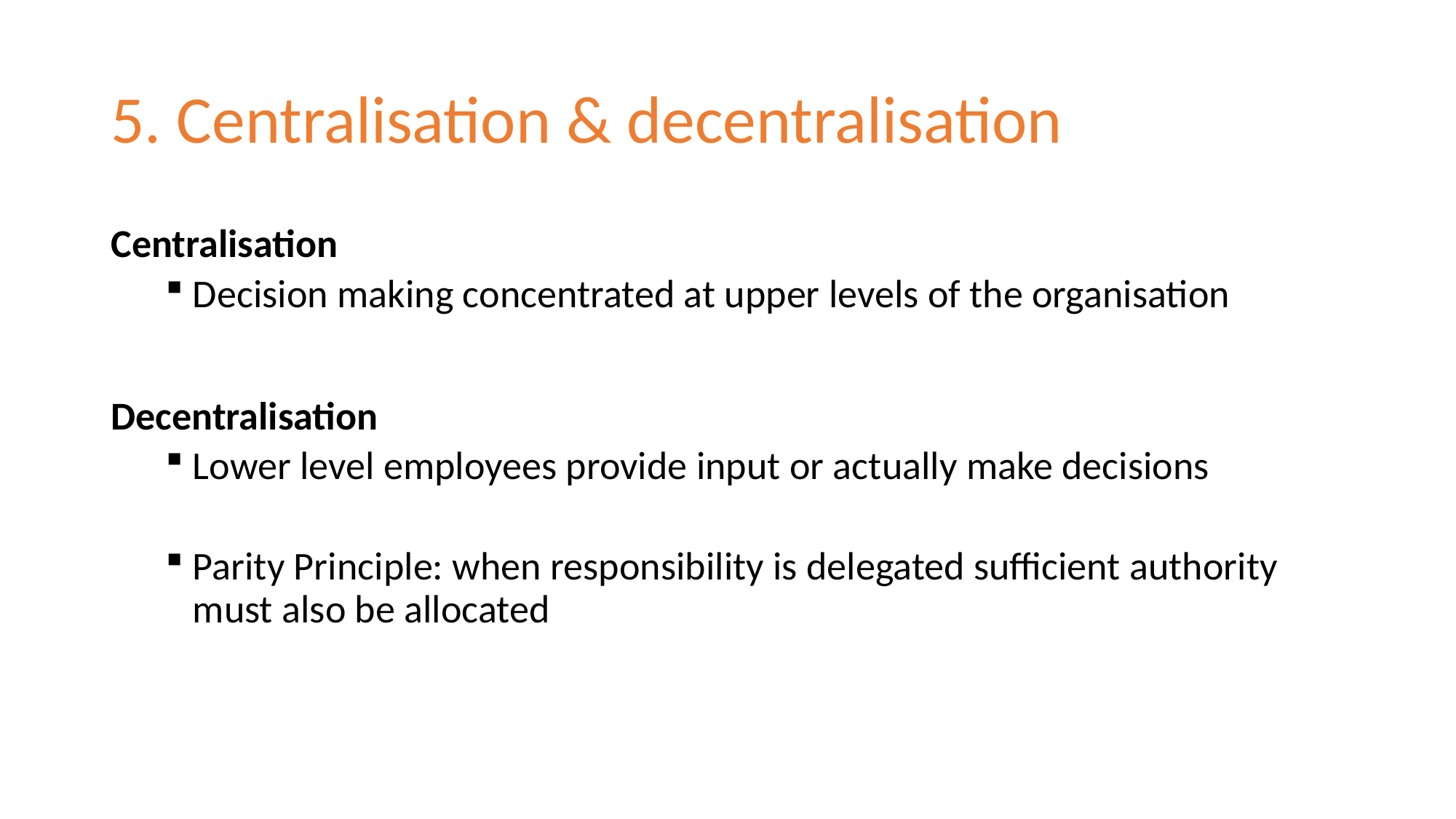

# 5. Centralisation & decentralisation
Centralisation
Decision making concentrated at upper levels of the organisation

Decentralisation
Lower level employees provide input or actually make decisions

Parity Principle: when responsibility is delegated sufficient authority must also be allocated